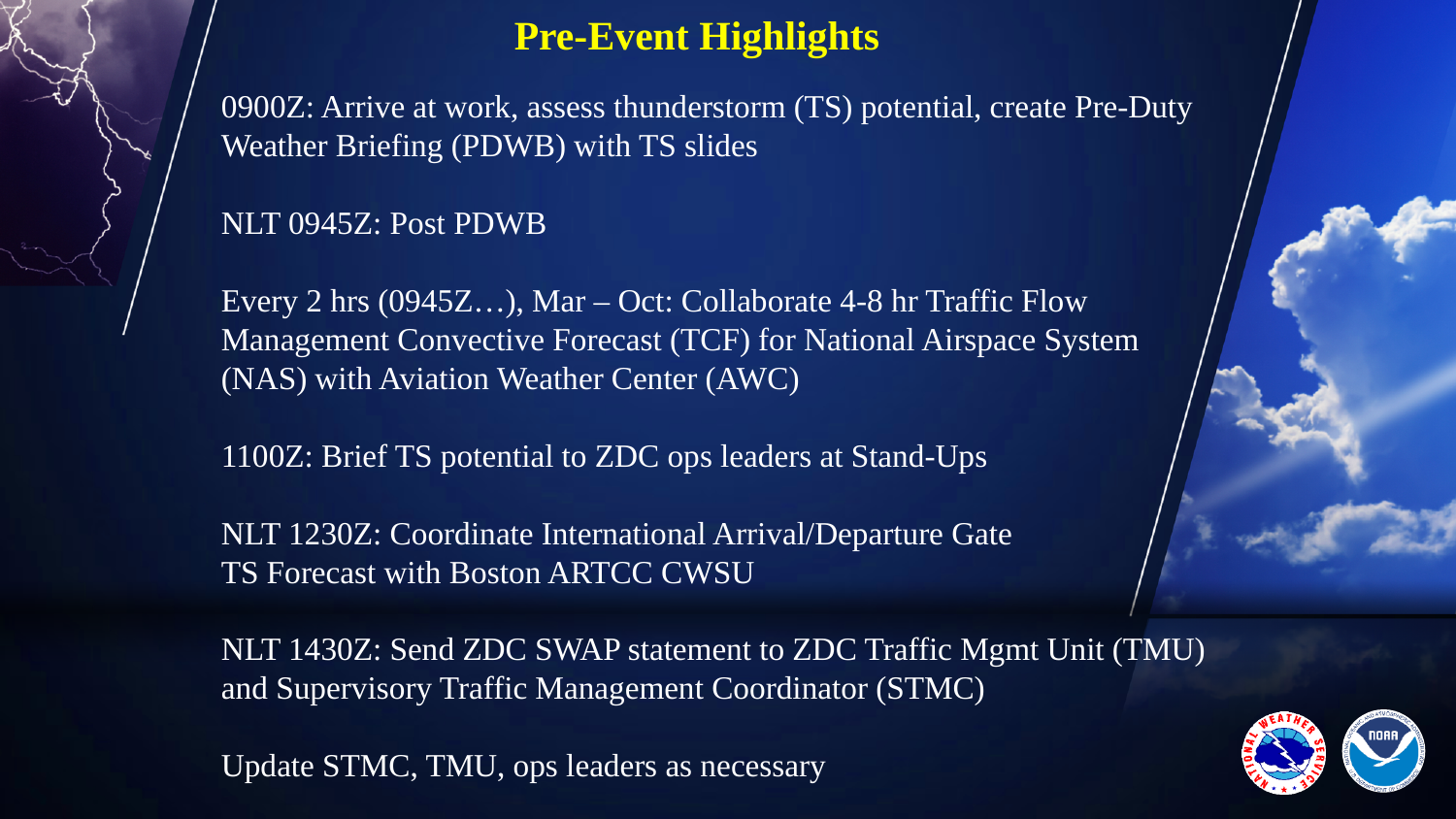

Pre-Event Highlights
0900Z: Arrive at work, assess thunderstorm (TS) potential, create Pre-Duty Weather Briefing (PDWB) with TS slides

NLT 0945Z: Post PDWB

Every 2 hrs (0945Z…), Mar – Oct: Collaborate 4-8 hr Traffic Flow Management Convective Forecast (TCF) for National Airspace System (NAS) with Aviation Weather Center (AWC)

1100Z: Brief TS potential to ZDC ops leaders at Stand-Ups

NLT 1230Z: Coordinate International Arrival/Departure Gate
TS Forecast with Boston ARTCC CWSU

NLT 1430Z: Send ZDC SWAP statement to ZDC Traffic Mgmt Unit (TMU) and Supervisory Traffic Management Coordinator (STMC)

Update STMC, TMU, ops leaders as necessary